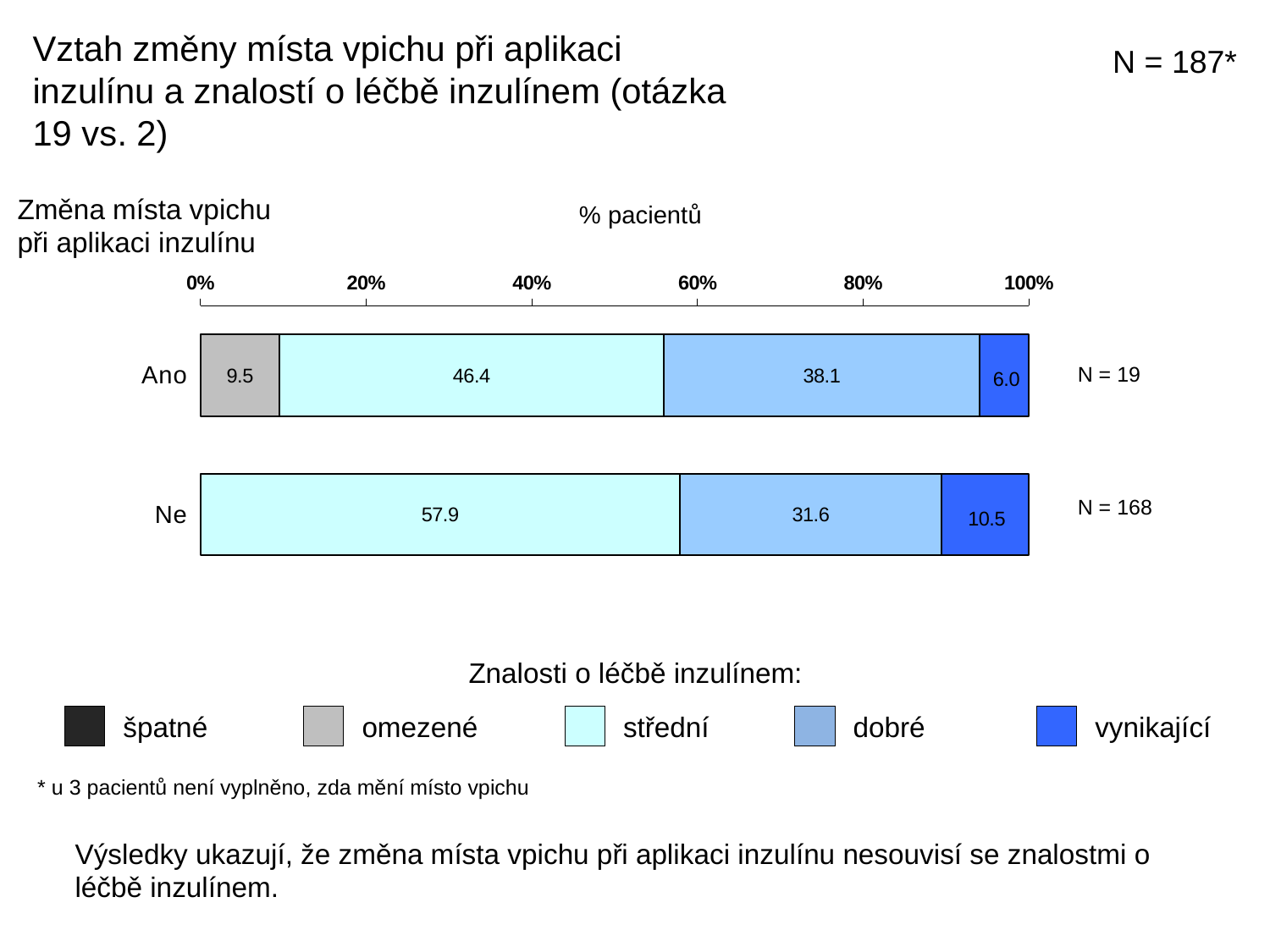

Vztah změny místa vpichu při aplikaci inzulínu a znalostí o léčbě inzulínem (otázka 19 vs. 2)
N = 187*
Změna místa vpichu při aplikaci inzulínu
% pacientů

### Chart

| Category | 2 | 3 | 4 | 5 |
|---|---|---|---|---|
| Ano | 9.5238095238 | 46.428571429 | 38.09523809500001 | 5.952380952399999 |
| Ne | None | 57.894736842000015 | 31.578947368 | 10.526315788999998 |
N = 19
N = 168
Znalosti o léčbě inzulínem:

špatné
omezené
střední
dobré
vynikající
* u 3 pacientů není vyplněno, zda mění místo vpichu
Výsledky ukazují, že změna místa vpichu při aplikaci inzulínu nesouvisí se znalostmi o léčbě inzulínem.